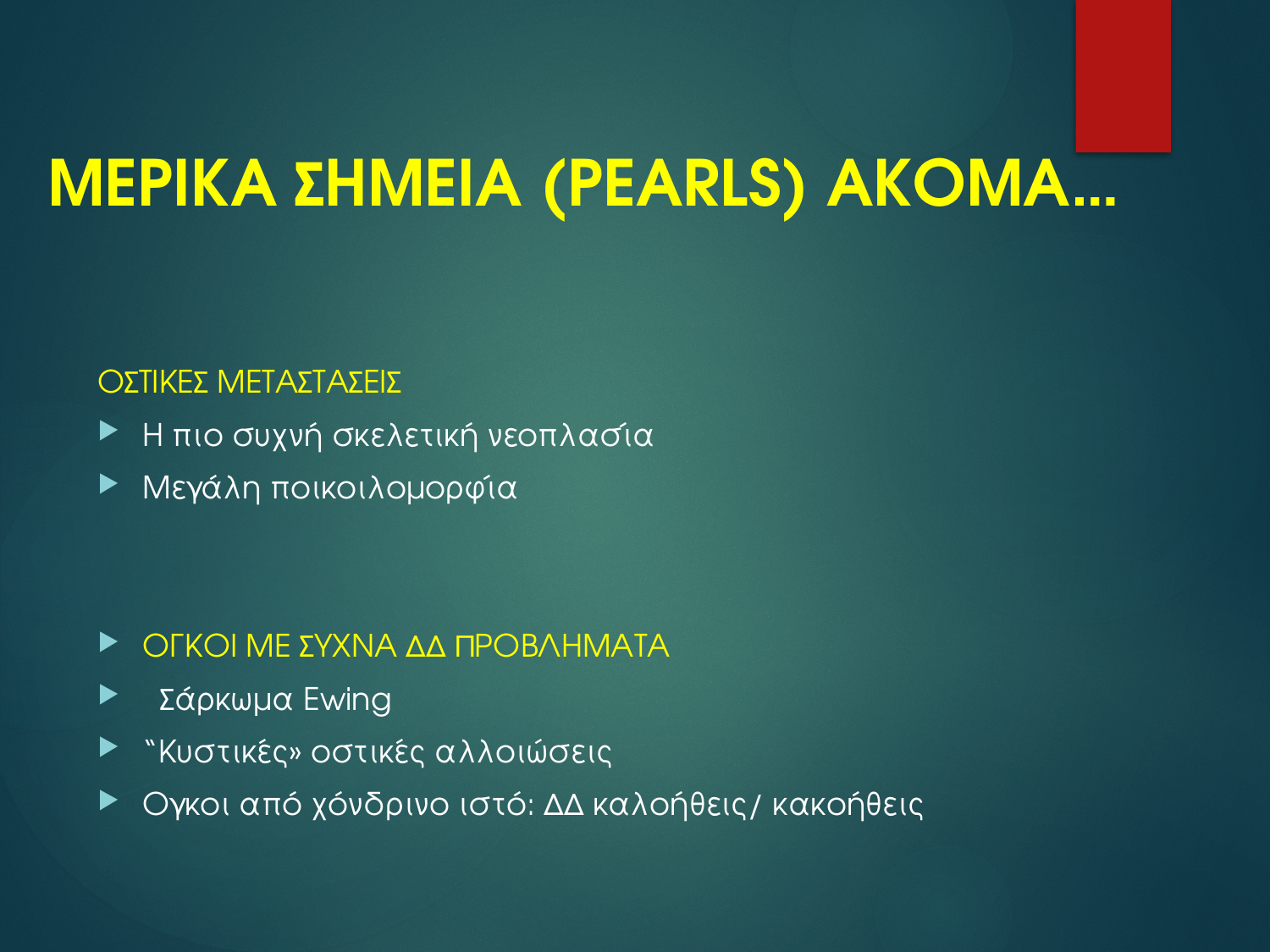

# ΜΕΡΙΚΑ ΣΗΜΕΙΑ (PEARLS) ΑΚΟΜΑ…

ΟΣΤΙΚΕΣ ΜΕΤΑΣΤΑΣΕΙΣ
Η πιο συχνή σκελετική νεοπλασία
Μεγάλη ποικοιλομορφία

ΟΓΚΟΙ ΜΕ ΣΥΧΝΑ ΔΔ ΠΡΟΒΛΗΜΑΤΑ
  Σάρκωμα Εwing
“Kυστικές» οστικές αλλοιώσεις
Ογκοι από χόνδρινο ιστό: ΔΔ καλοήθεις/ κακοήθεις